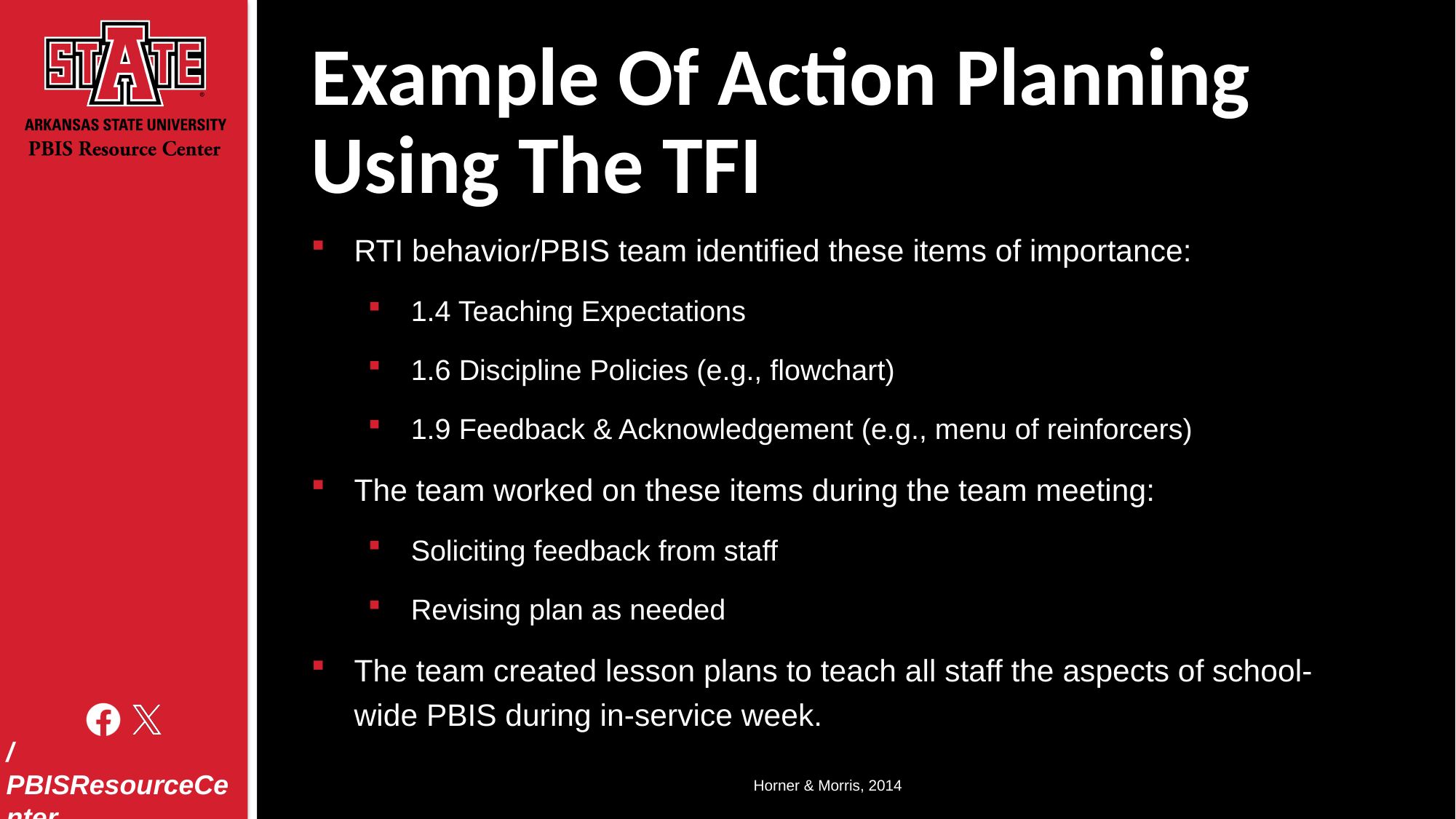

# Example Of Action Planning Using The TFI
RTI behavior/PBIS team identified these items of importance:
1.4 Teaching Expectations
1.6 Discipline Policies (e.g., flowchart)
1.9 Feedback & Acknowledgement (e.g., menu of reinforcers)
The team worked on these items during the team meeting:
Soliciting feedback from staff
Revising plan as needed
The team created lesson plans to teach all staff the aspects of school-wide PBIS during in-service week.
Horner & Morris, 2014